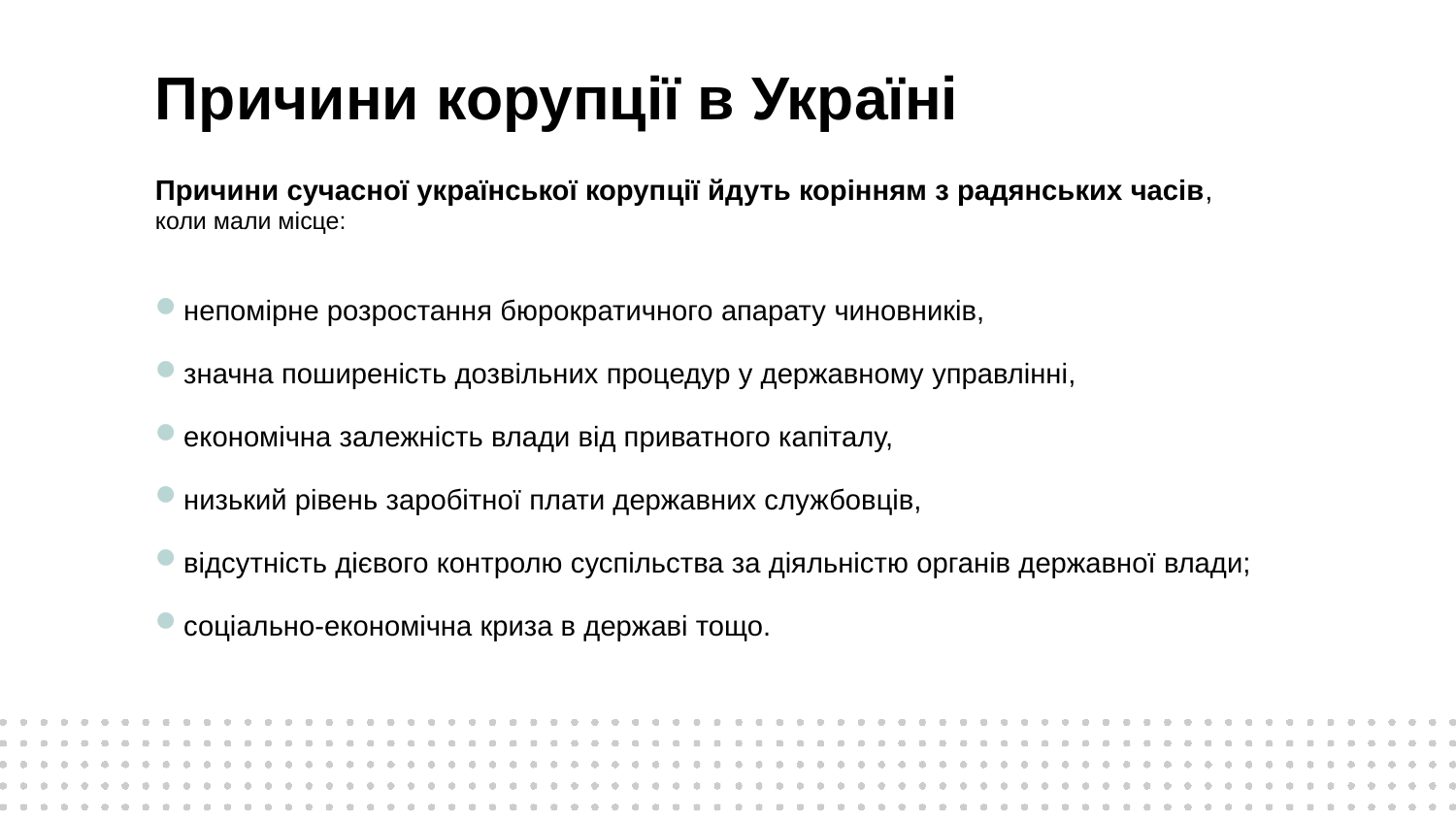

# Причини корупції в Україні
Причини сучасної української корупції йдуть корінням з радянських часів,
коли мали місце:

непомірне розростання бюрократичного апарату чиновників,
значна поширеність дозвільних процедур у державному управлінні,
економічна залежність влади від приватного капіталу,
низький рівень заробітної плати державних службовців,
відсутність дієвого контролю суспільства за діяльністю органів державної влади;
соціально-економічна криза в державі тощо.